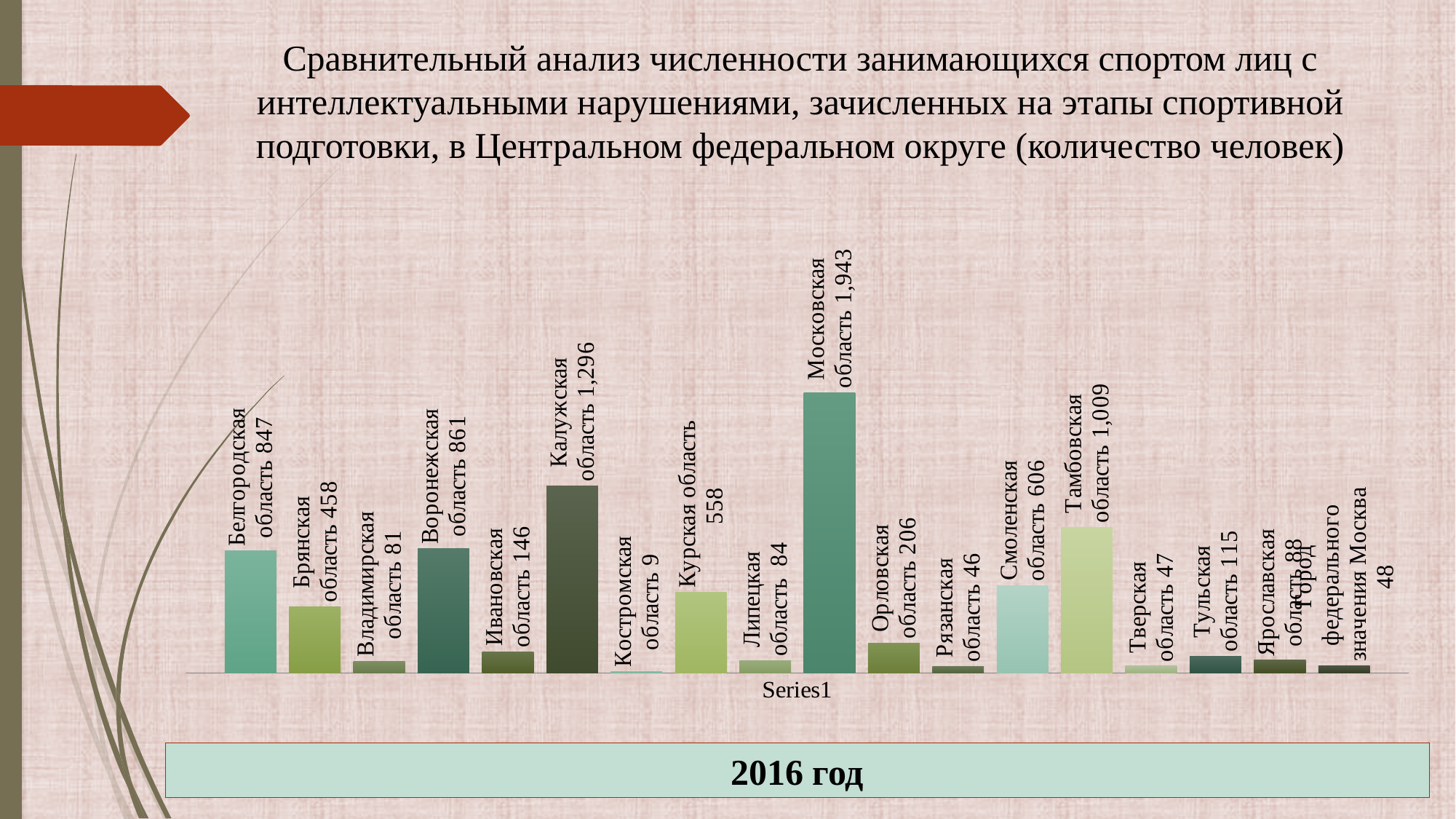

Сравнительный анализ численности занимающихся спортом лиц с интеллектуальными нарушениями, зачисленных на этапы спортивной подготовки, в Центральном федеральном округе (количество человек)

### Chart

| Category | Белгородская область | Брянская область | Владимирская область | Воронежская область | Ивановская область | Калужская область | Костромская область | Курская область | Липецкая область  | Московская область | Орловская область | Рязанская область | Смоленская область | Тамбовская область | Тверская область | Тульская область | Ярославская область | Город федерального значения Москва |
|---|---|---|---|---|---|---|---|---|---|---|---|---|---|---|---|---|---|---|
|  | 847.0 | 458.0 | 81.0 | 861.0 | 146.0 | 1296.0 | 9.0 | 558.0 | 84.0 | 1943.0 | 206.0 | 46.0 | 606.0 | 1009.0 | 47.0 | 115.0 | 88.0 | 48.0 |
2016 год